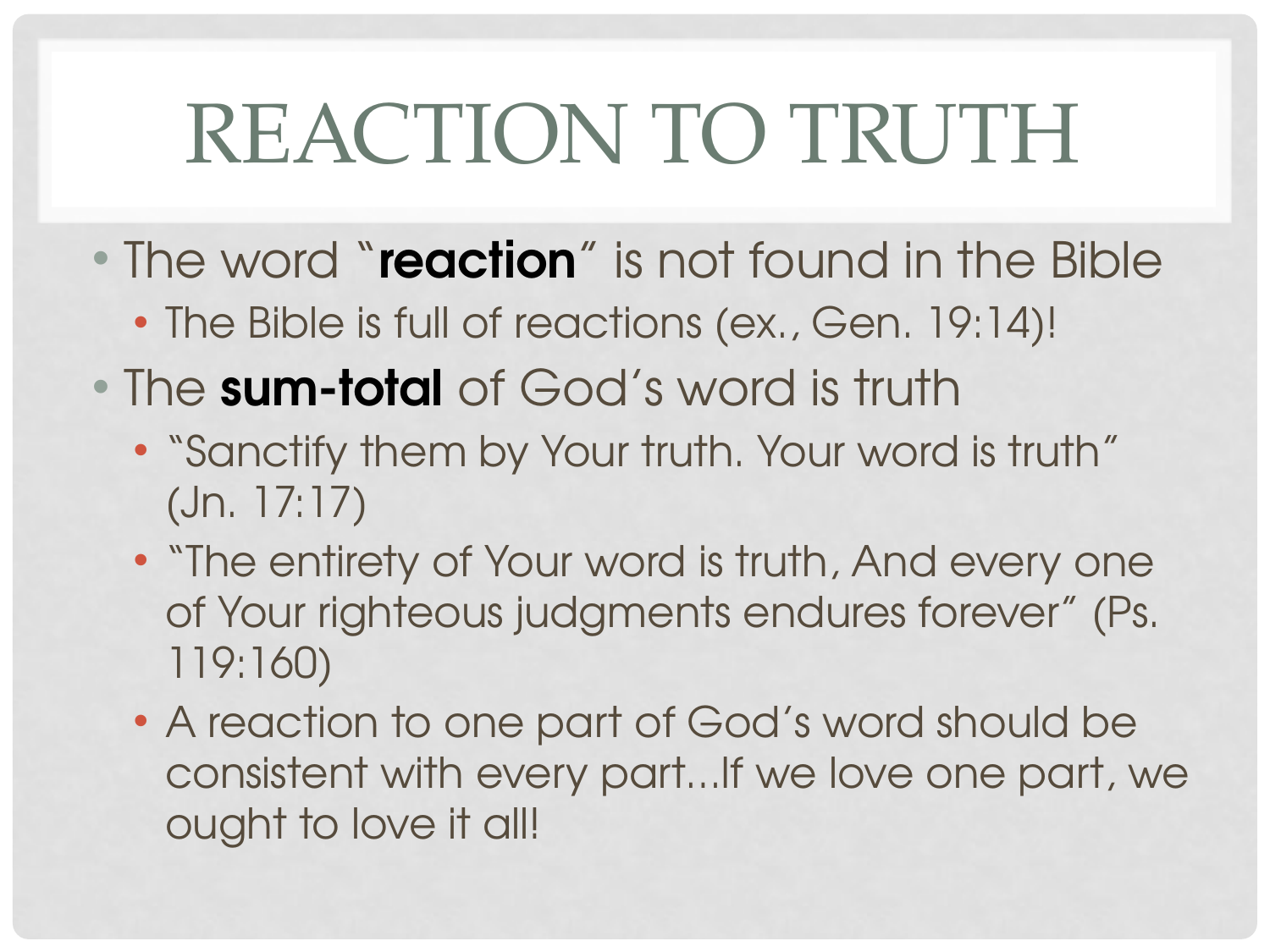

# Reaction to Truth
The word “reaction” is not found in the Bible
The Bible is full of reactions (ex., Gen. 19:14)!
The sum-total of God’s word is truth
“Sanctify them by Your truth. Your word is truth” (Jn. 17:17)
“The entirety of Your word is truth, And every one of Your righteous judgments endures forever” (Ps. 119:160)
A reaction to one part of God’s word should be consistent with every part…If we love one part, we ought to love it all!